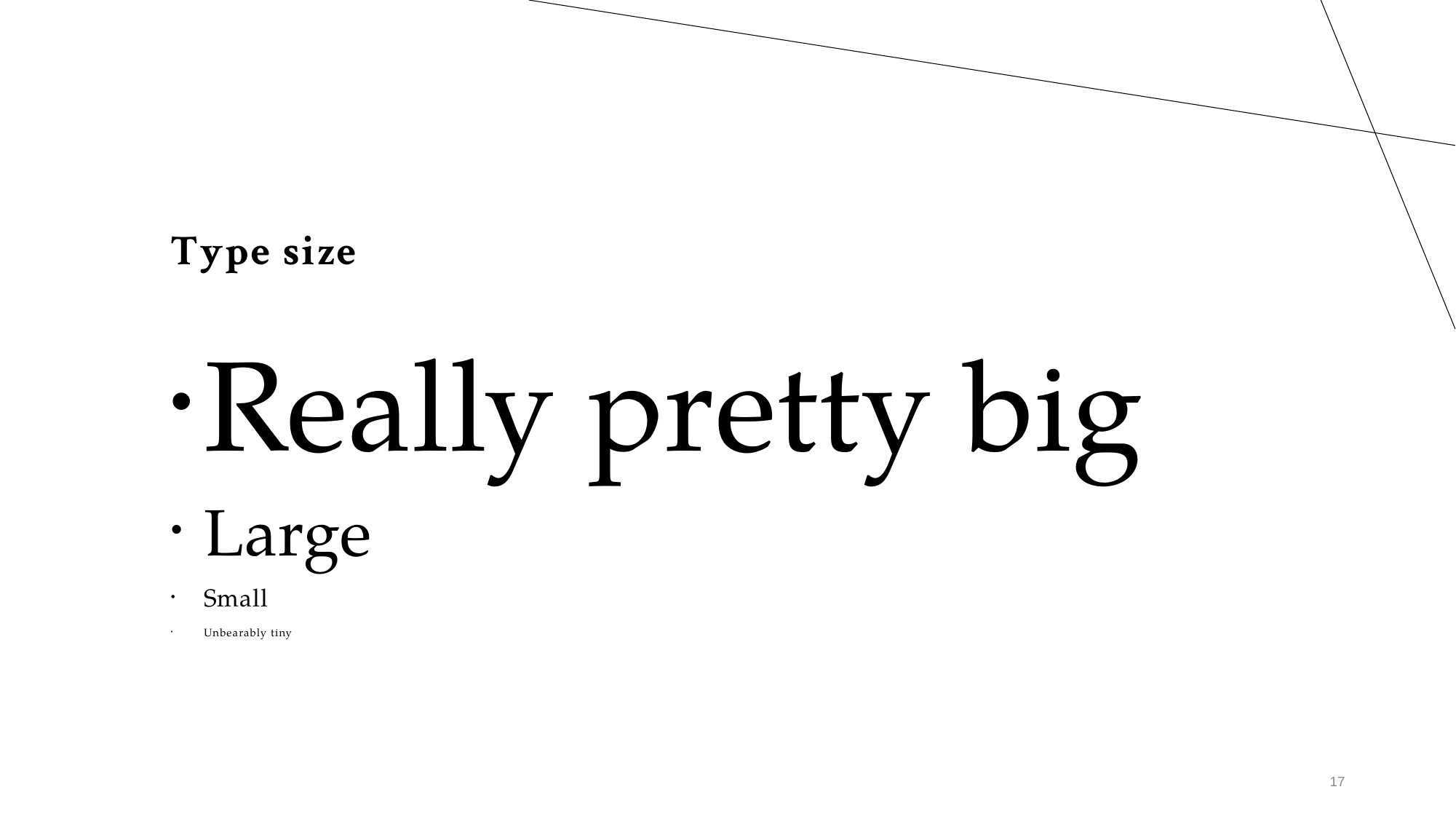

# Type size
Really pretty big
Large
Small
Unbearably tiny
17